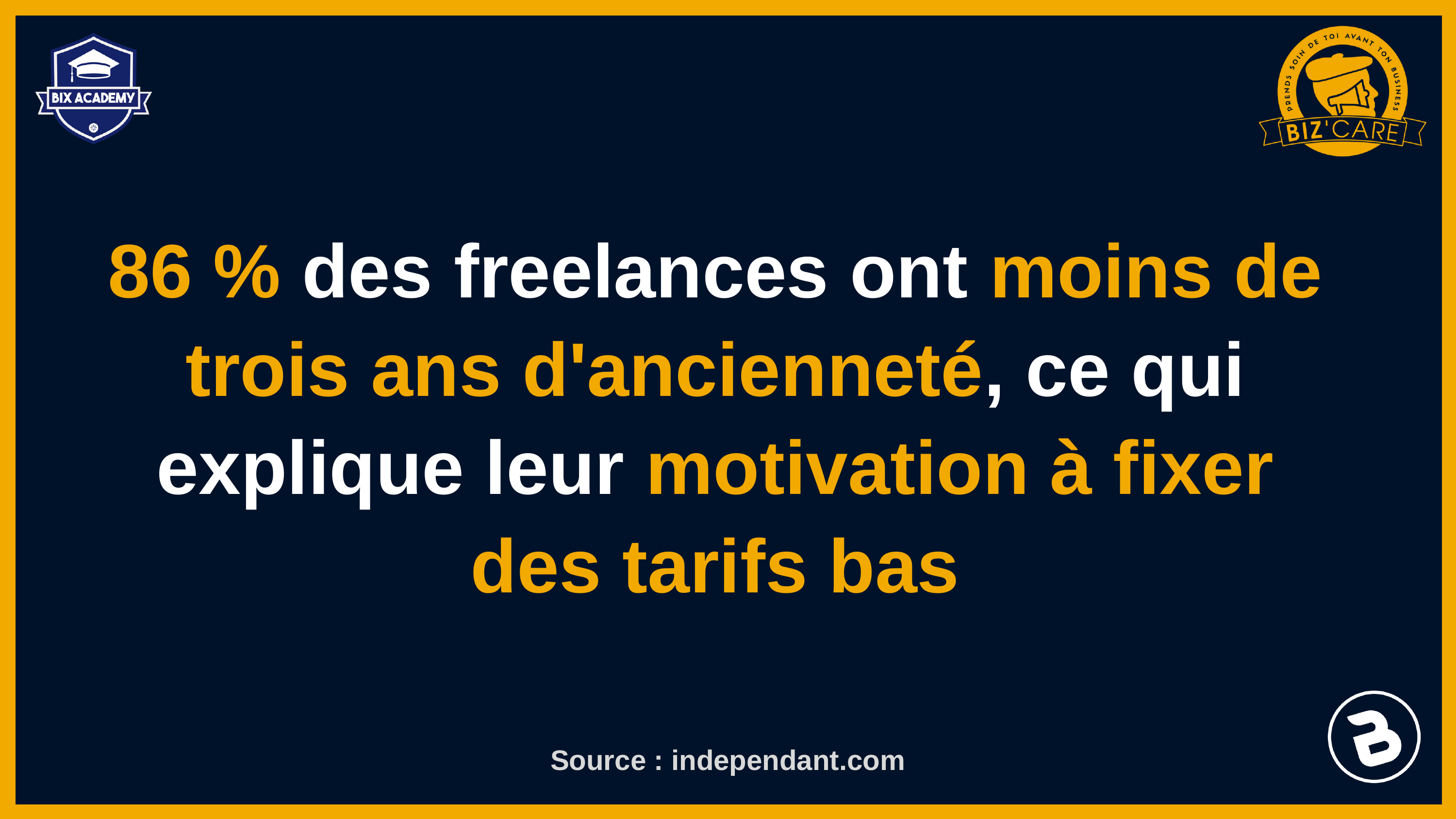

86 % des freelances ont moins de trois ans d'ancienneté, ce qui explique leur motivation à fixer des tarifs bas
Source : independant.com